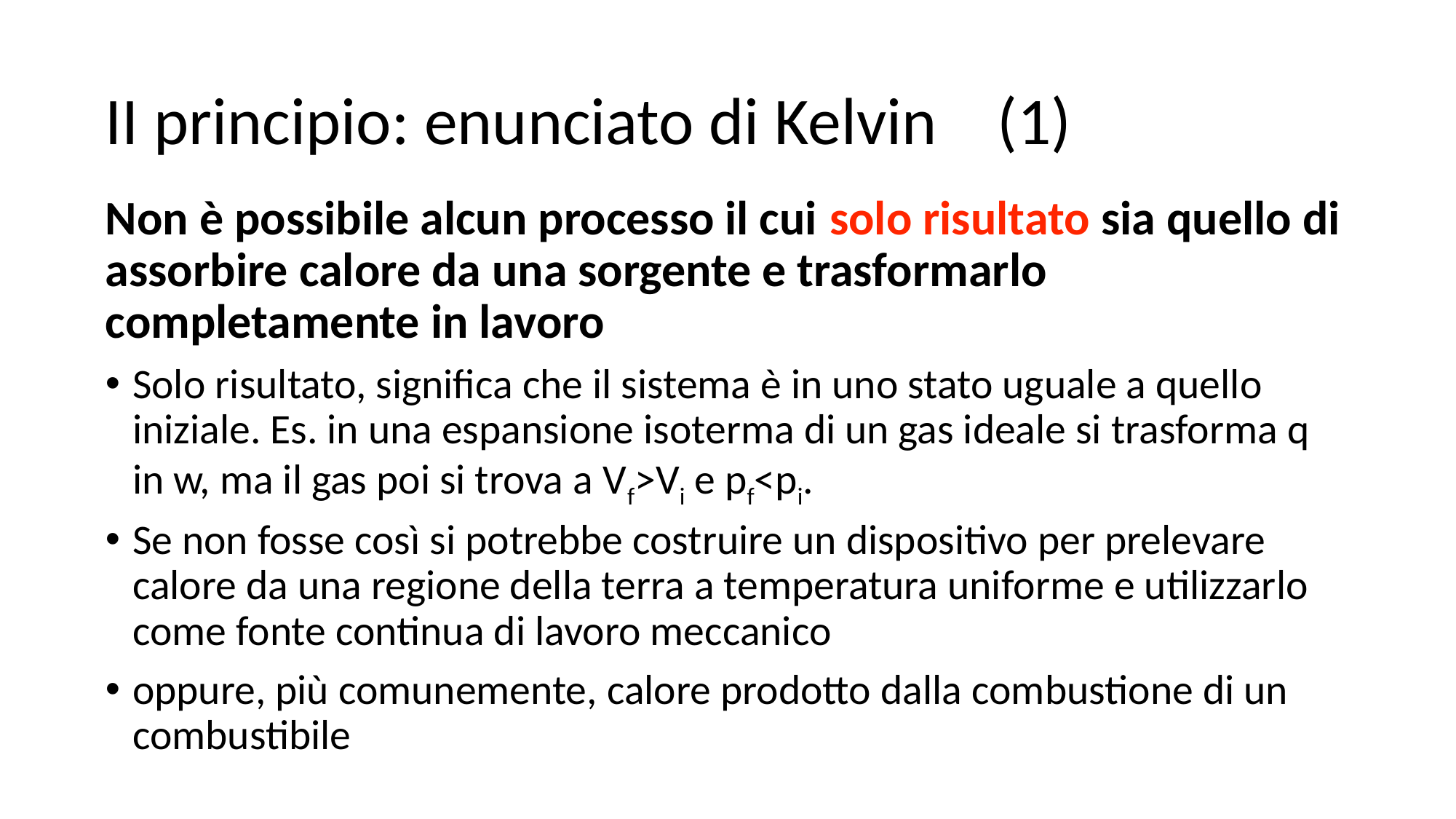

# II principio: enunciato di Kelvin    (1)
Non è possibile alcun processo il cui solo risultato sia quello di assorbire calore da una sorgente e trasformarlo completamente in lavoro
Solo risultato, significa che il sistema è in uno stato uguale a quello iniziale. Es. in una espansione isoterma di un gas ideale si trasforma q in w, ma il gas poi si trova a Vf>Vi e pf<pi.
Se non fosse così si potrebbe costruire un dispositivo per prelevare calore da una regione della terra a temperatura uniforme e utilizzarlo come fonte continua di lavoro meccanico
oppure, più comunemente, calore prodotto dalla combustione di un combustibile